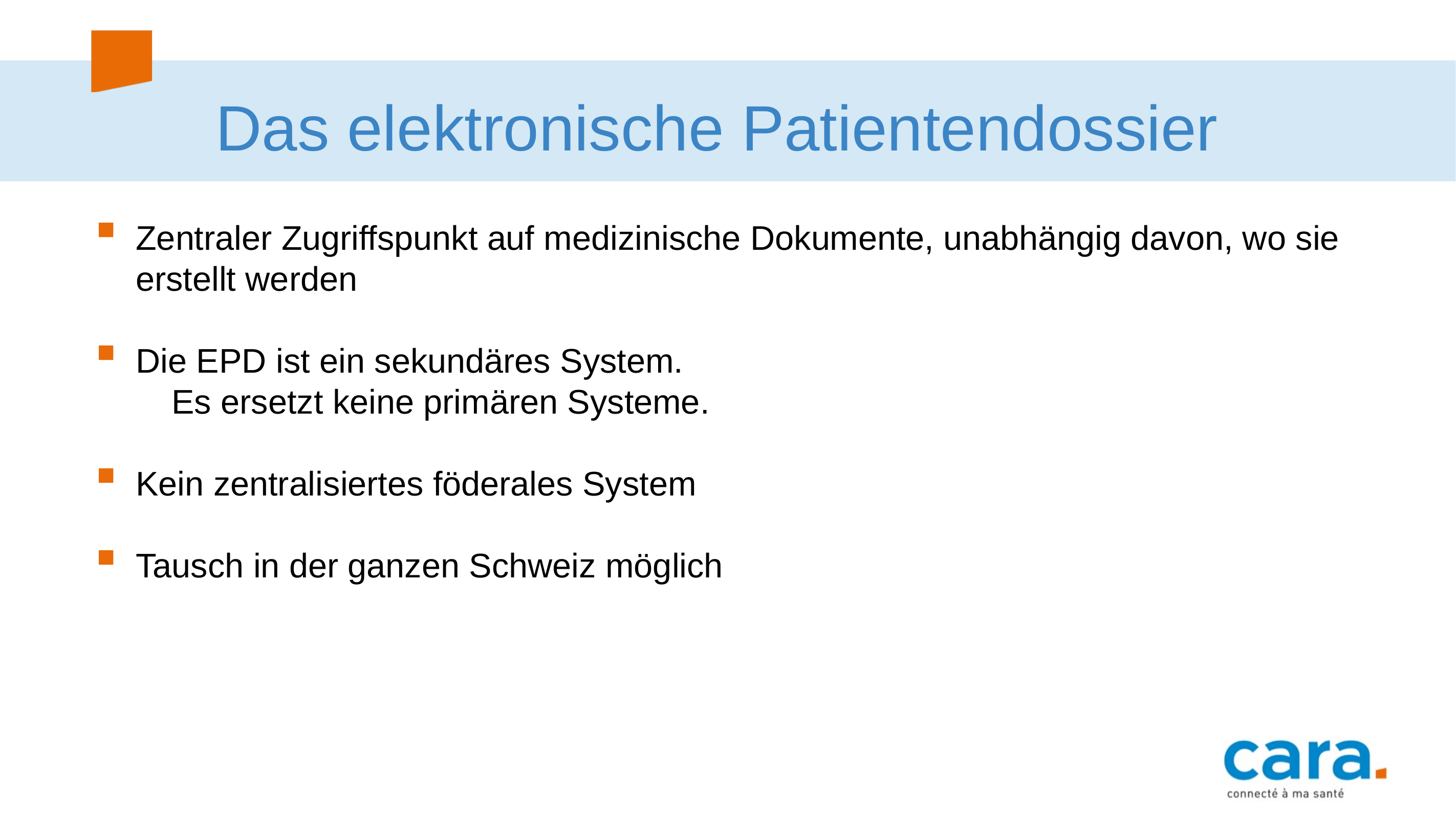

# Das elektronische Patientendossier
Zentraler Zugriffspunkt auf medizinische Dokumente, unabhängig davon, wo sie erstellt werden
Die EPD ist ein sekundäres System.
	Es ersetzt keine primären Systeme.
Kein zentralisiertes föderales System

Tausch in der ganzen Schweiz möglich